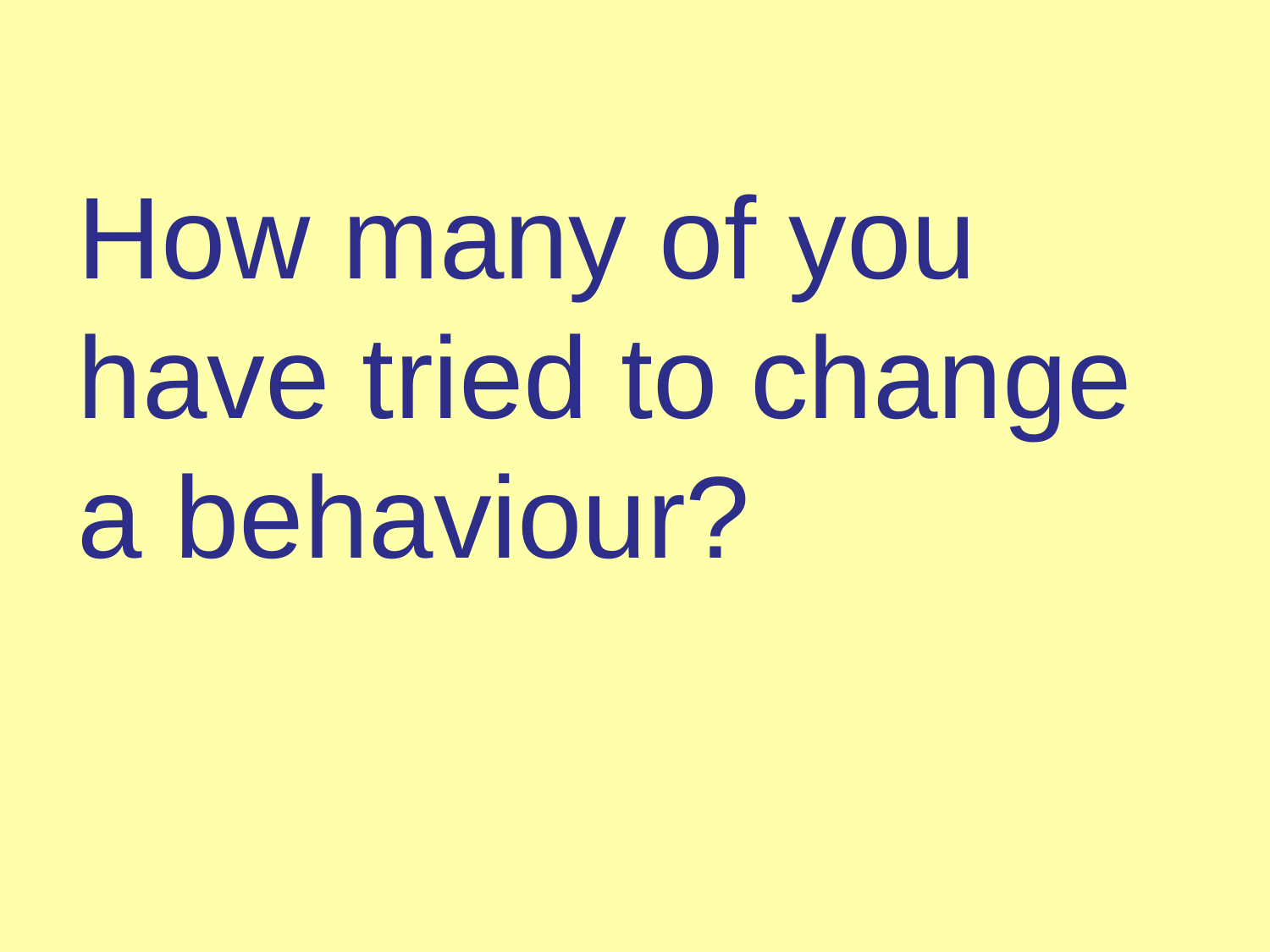

How many of you have tried to change a behaviour?